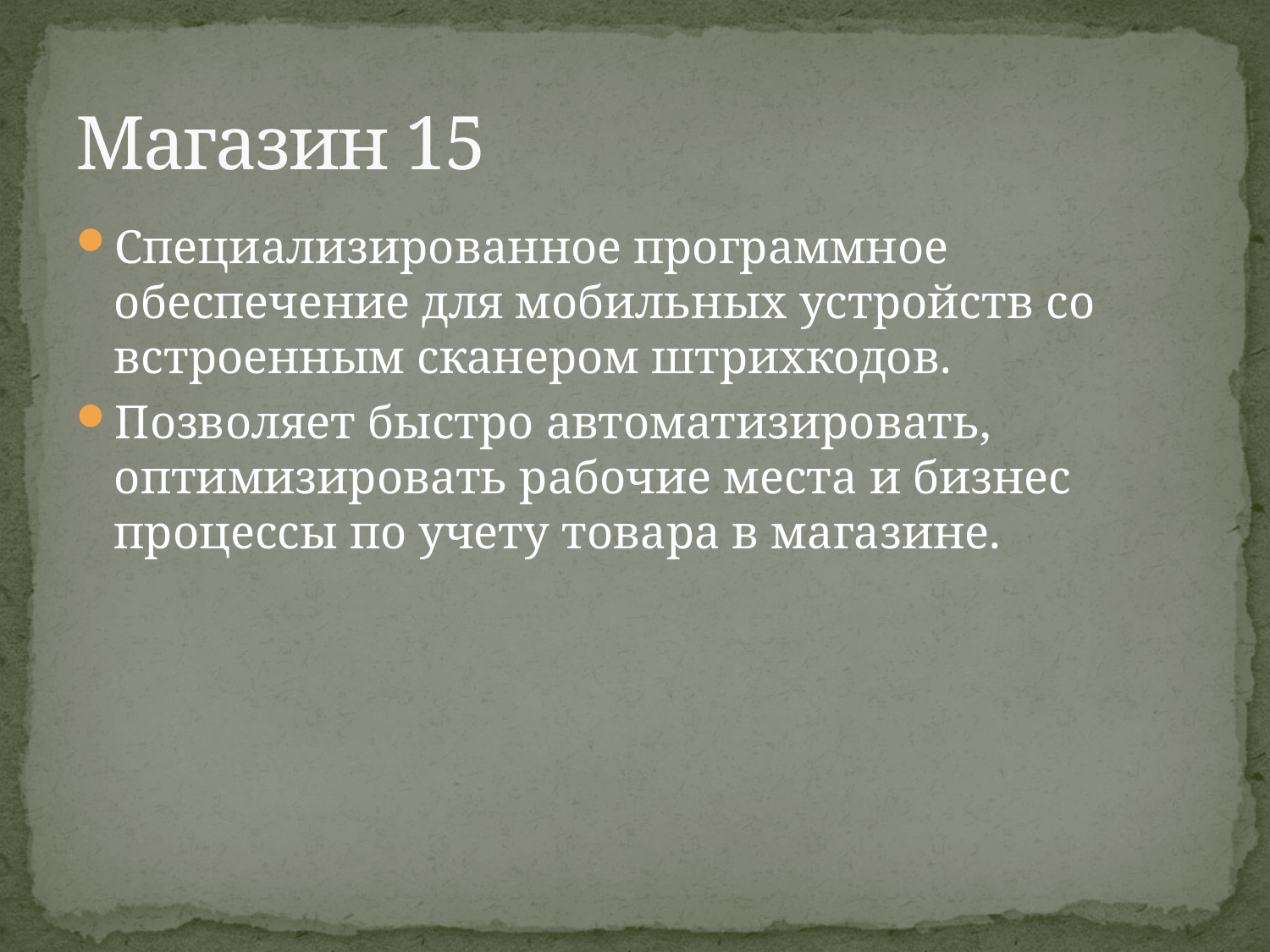

# Магазин 15
Специализированное программное обеспечение для мобильных устройств со встроенным сканером штрихкодов.
Позволяет быстро автоматизировать, оптимизировать рабочие места и бизнес процессы по учету товара в магазине.